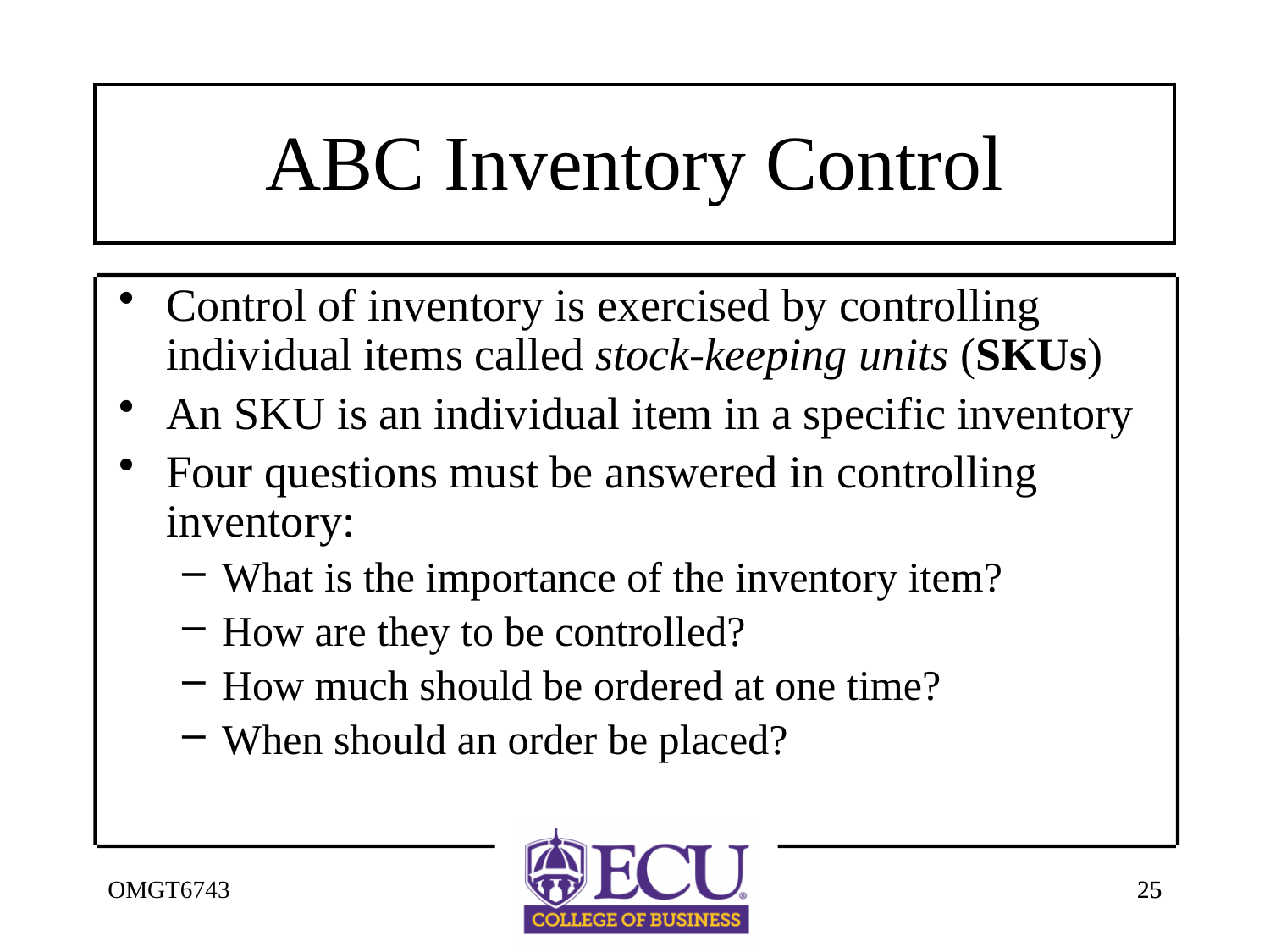

# ABC Inventory Control
Control of inventory is exercised by controlling individual items called stock-keeping units (SKUs)
An SKU is an individual item in a specific inventory
Four questions must be answered in controlling inventory:
What is the importance of the inventory item?
How are they to be controlled?
How much should be ordered at one time?
When should an order be placed?